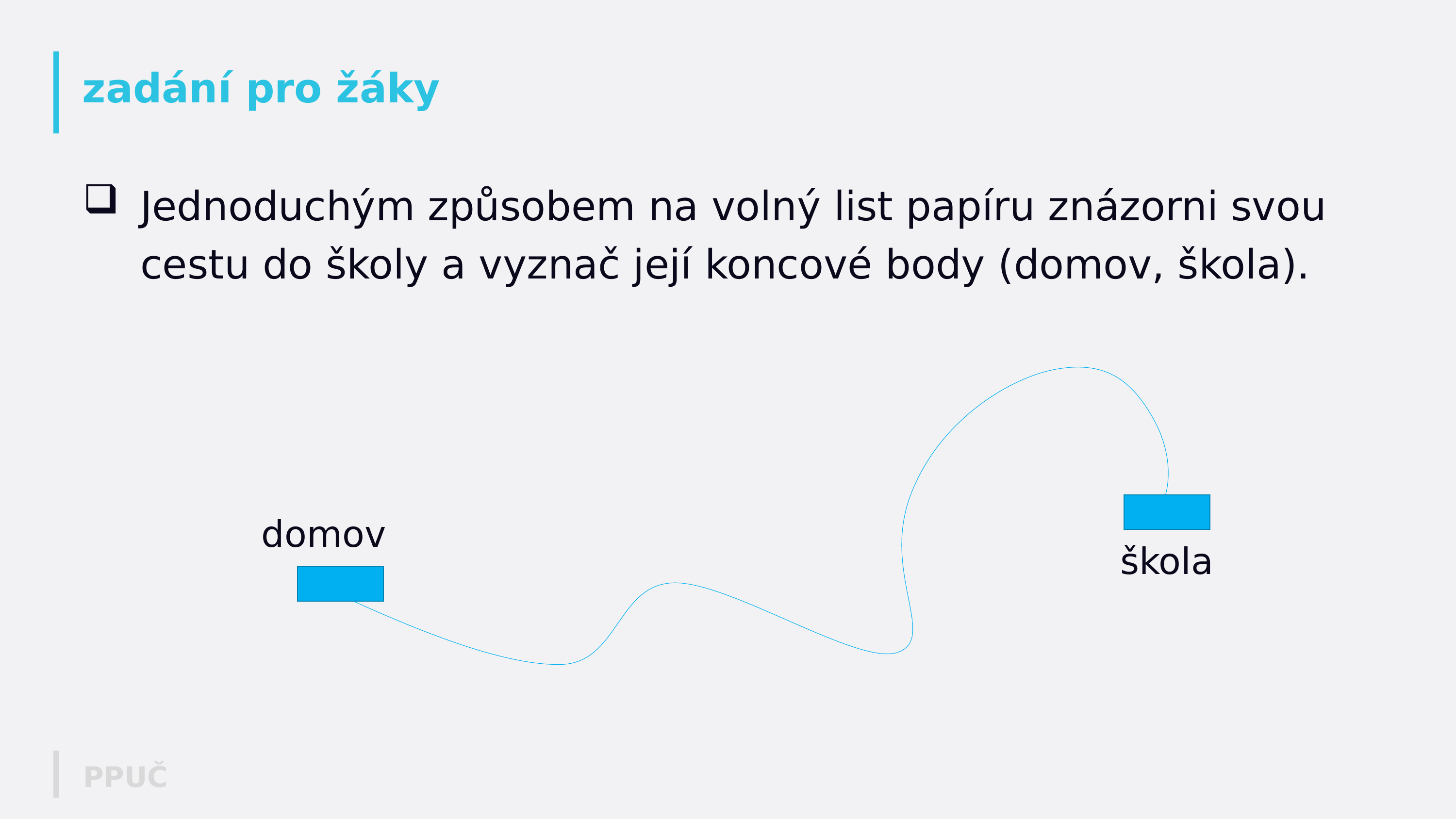

# zadání pro žáky
Jednoduchým způsobem na volný list papíru znázorni svou cestu do školy a vyznač její koncové body (domov, škola).

domov
škola